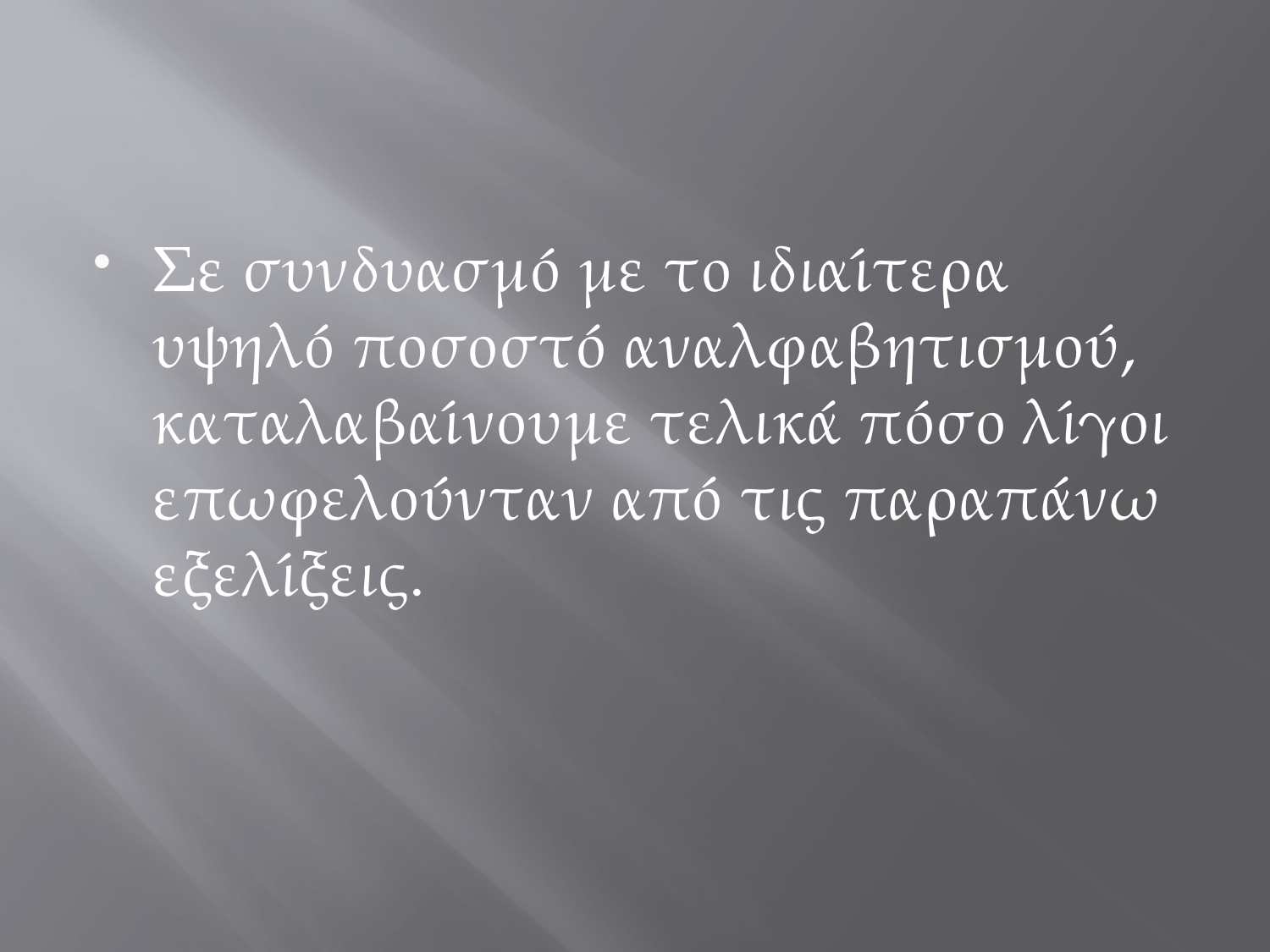

#
Σε συνδυασμό με το ιδιαίτερα υψηλό ποσοστό αναλφαβητισμού, καταλαβαίνουμε τελικά πόσο λίγοι επωφελούνταν από τις παραπάνω εξελίξεις.